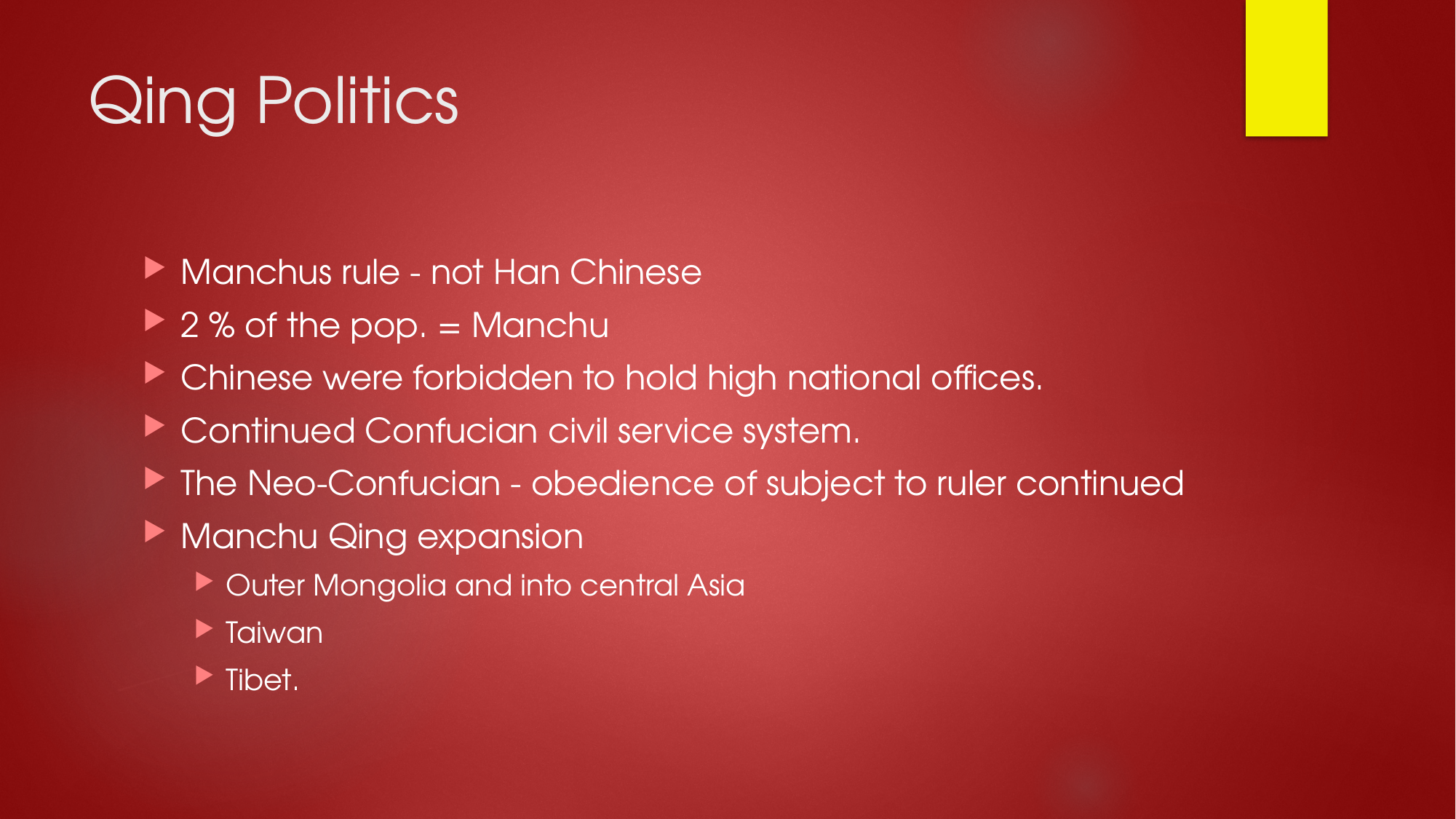

# Qing Politics
Manchus rule - not Han Chinese
2 % of the pop. = Manchu
Chinese were forbidden to hold high national offices.
Continued Confucian civil service system.
The Neo-Confucian - obedience of subject to ruler continued
Manchu Qing expansion
Outer Mongolia and into central Asia
Taiwan
Tibet.